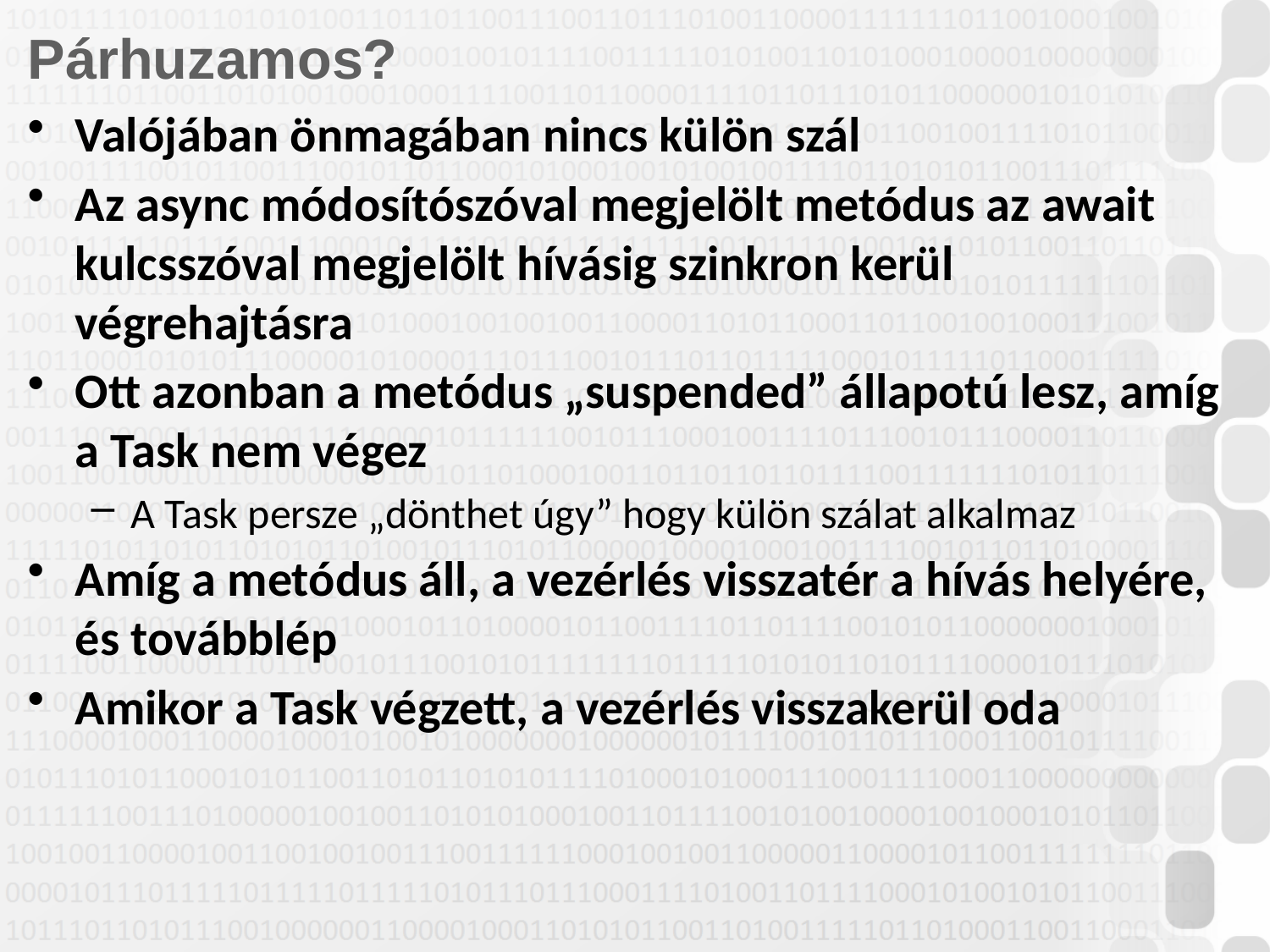

# Párhuzamos?
Valójában önmagában nincs külön szál
Az async módosítószóval megjelölt metódus az await kulcsszóval megjelölt hívásig szinkron kerül végrehajtásra
Ott azonban a metódus „suspended” állapotú lesz, amíg a Task nem végez
A Task persze „dönthet úgy” hogy külön szálat alkalmaz
Amíg a metódus áll, a vezérlés visszatér a hívás helyére, és továbblép
Amikor a Task végzett, a vezérlés visszakerül oda